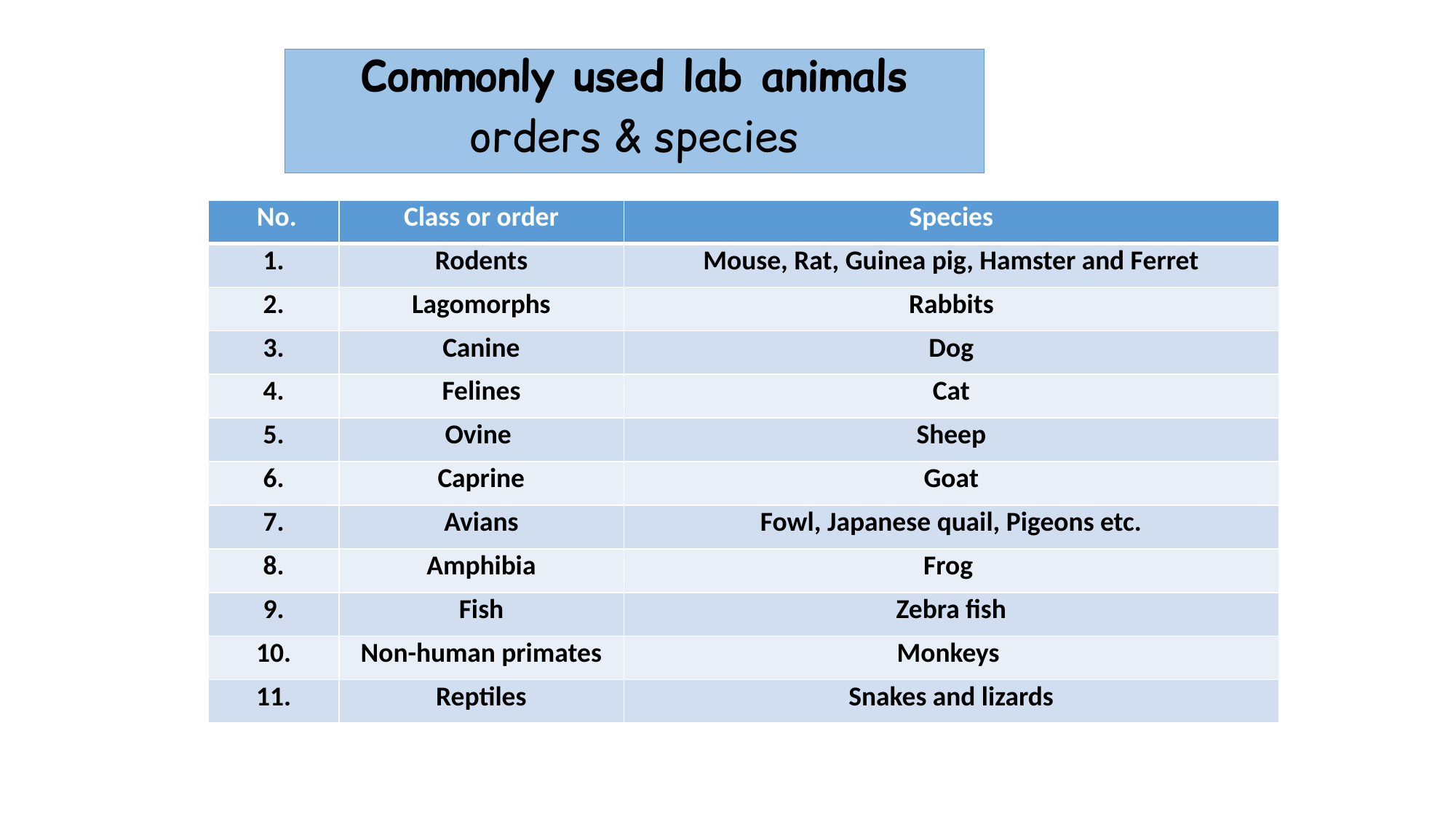

Commonly used lab animals
 orders & species

| No. | Class or order | Species |
| --- | --- | --- |
| 1. | Rodents | Mouse, Rat, Guinea pig, Hamster and Ferret |
| 2. | Lagomorphs | Rabbits |
| 3. | Canine | Dog |
| 4. | Felines | Cat |
| 5. | Ovine | Sheep |
| 6. | Caprine | Goat |
| 7. | Avians | Fowl, Japanese quail, Pigeons etc. |
| 8. | Amphibia | Frog |
| 9. | Fish | Zebra fish |
| 10. | Non-human primates | Monkeys |
| 11. | Reptiles | Snakes and lizards |